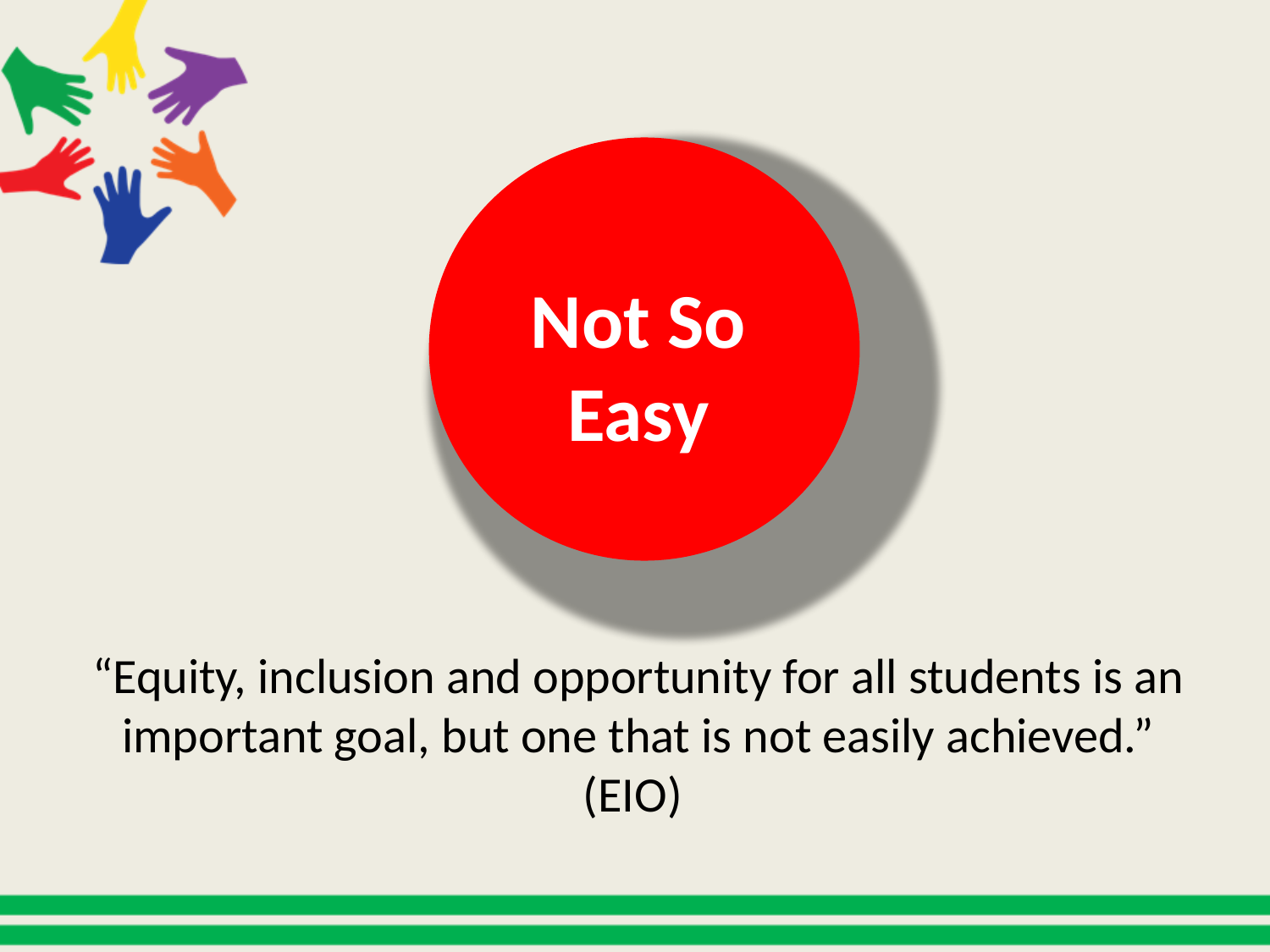

Not So Easy
# Not so easy
“Equity, inclusion and opportunity for all students is an important goal, but one that is not easily achieved.”
(EIO)